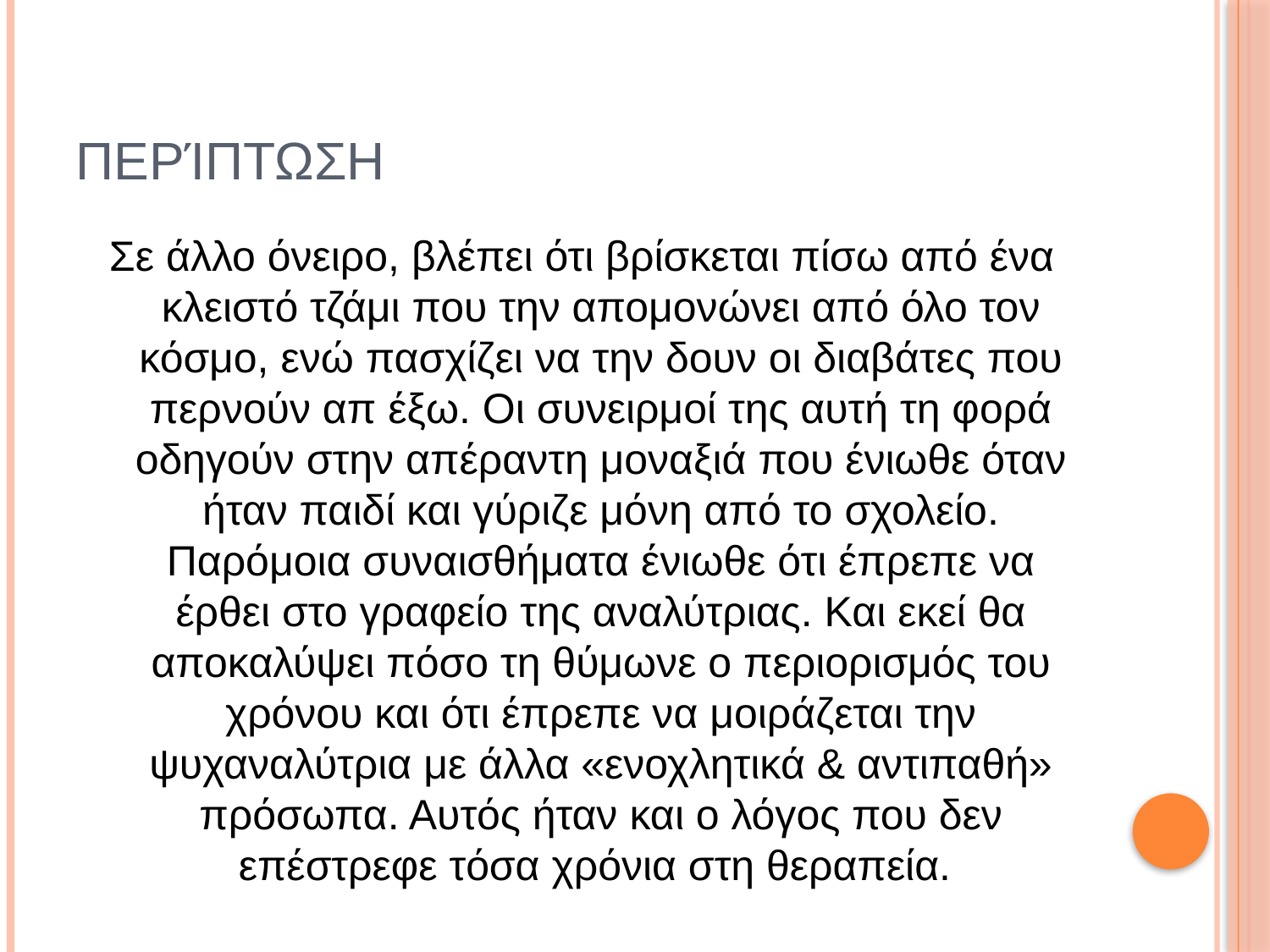

# Περίπτωση
Σε άλλο όνειρο, βλέπει ότι βρίσκεται πίσω από ένα κλειστό τζάμι που την απομονώνει από όλο τον κόσμο, ενώ πασχίζει να την δουν οι διαβάτες που περνούν απ έξω. Οι συνειρμοί της αυτή τη φορά οδηγούν στην απέραντη μοναξιά που ένιωθε όταν ήταν παιδί και γύριζε μόνη από το σχολείο. Παρόμοια συναισθήματα ένιωθε ότι έπρεπε να έρθει στο γραφείο της αναλύτριας. Και εκεί θα αποκαλύψει πόσο τη θύμωνε ο περιορισμός του χρόνου και ότι έπρεπε να μοιράζεται την ψυχαναλύτρια με άλλα «ενοχλητικά & αντιπαθή» πρόσωπα. Αυτός ήταν και ο λόγος που δεν επέστρεφε τόσα χρόνια στη θεραπεία.